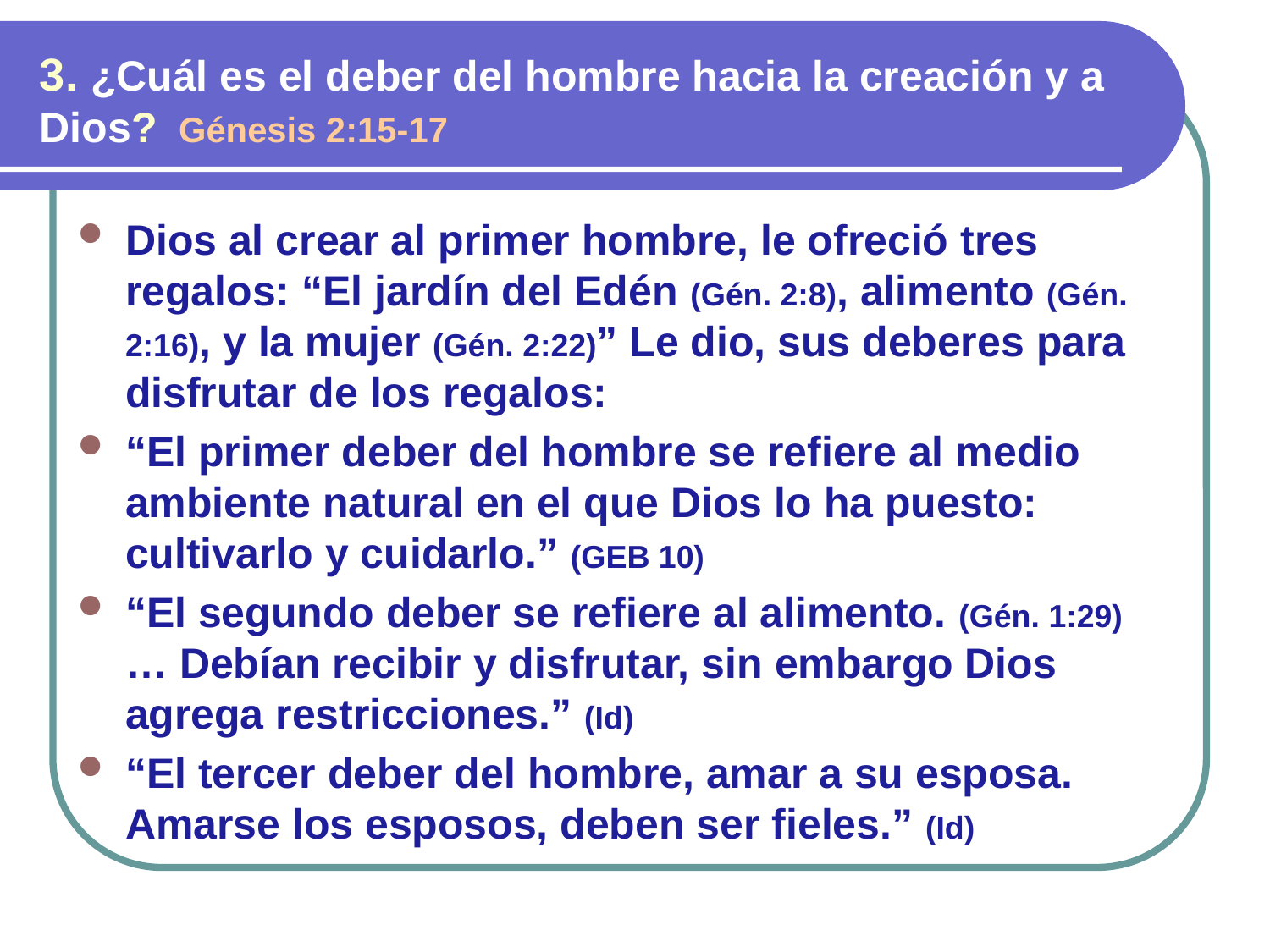

3. ¿Cuál es el deber del hombre hacia la creación y a Dios?  Génesis 2:15-17
Dios al crear al primer hombre, le ofreció tres regalos: “El jardín del Edén (Gén. 2:8), alimento (Gén. 2:16), y la mujer (Gén. 2:22)” Le dio, sus deberes para disfrutar de los regalos:
“El primer deber del hombre se refiere al medio ambiente natural en el que Dios lo ha puesto: cultivarlo y cuidarlo.” (GEB 10)
“El segundo deber se refiere al alimento. (Gén. 1:29) … Debían recibir y disfrutar, sin embargo Dios agrega restricciones.” (Id)
“El tercer deber del hombre, amar a su esposa. Amarse los esposos, deben ser fieles.” (Id)